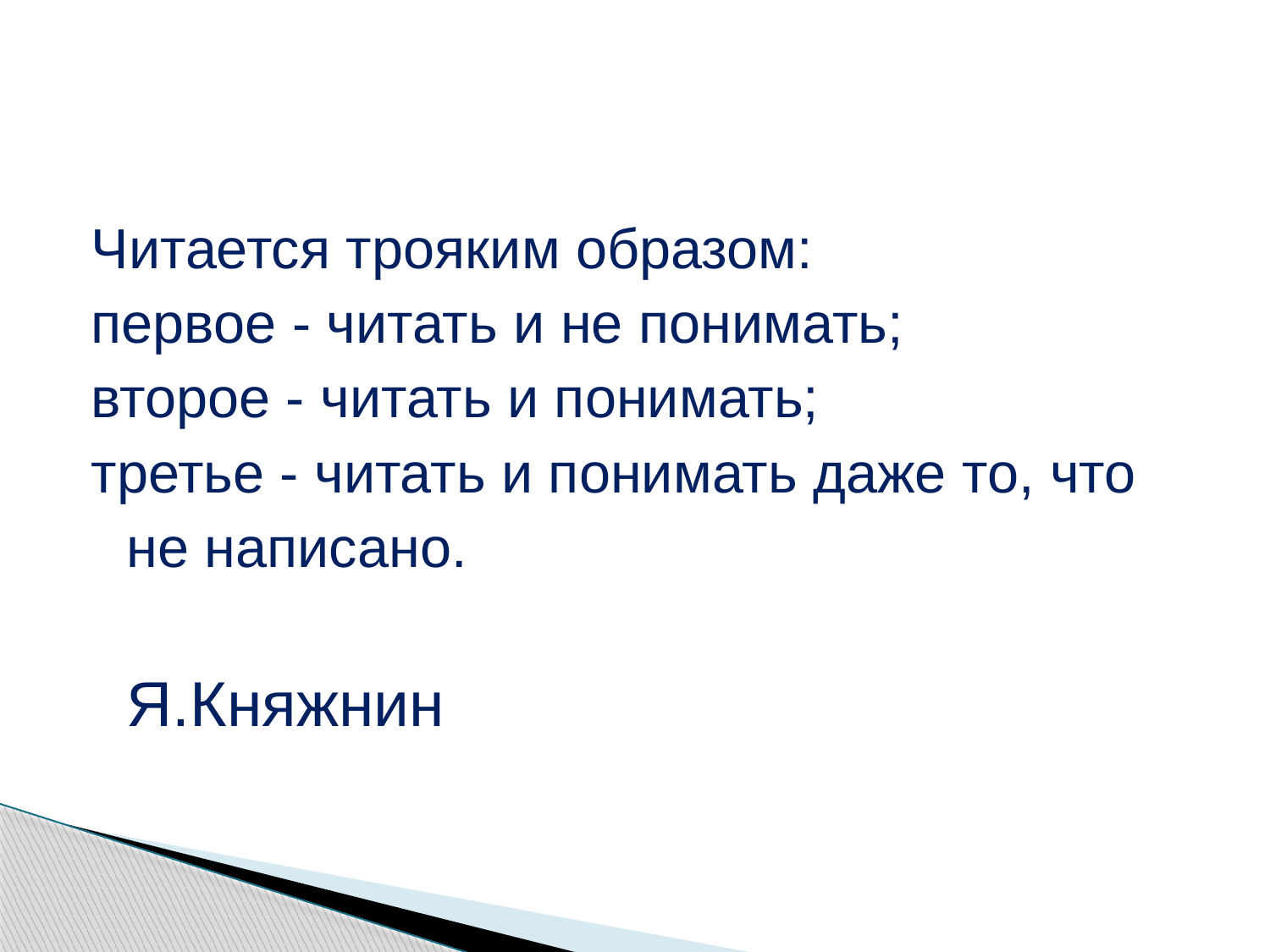

#
Читается трояким образом:
первое - читать и не понимать;
второе - читать и понимать;
третье - читать и понимать даже то, что не написано.
                                                 Я.Княжнин